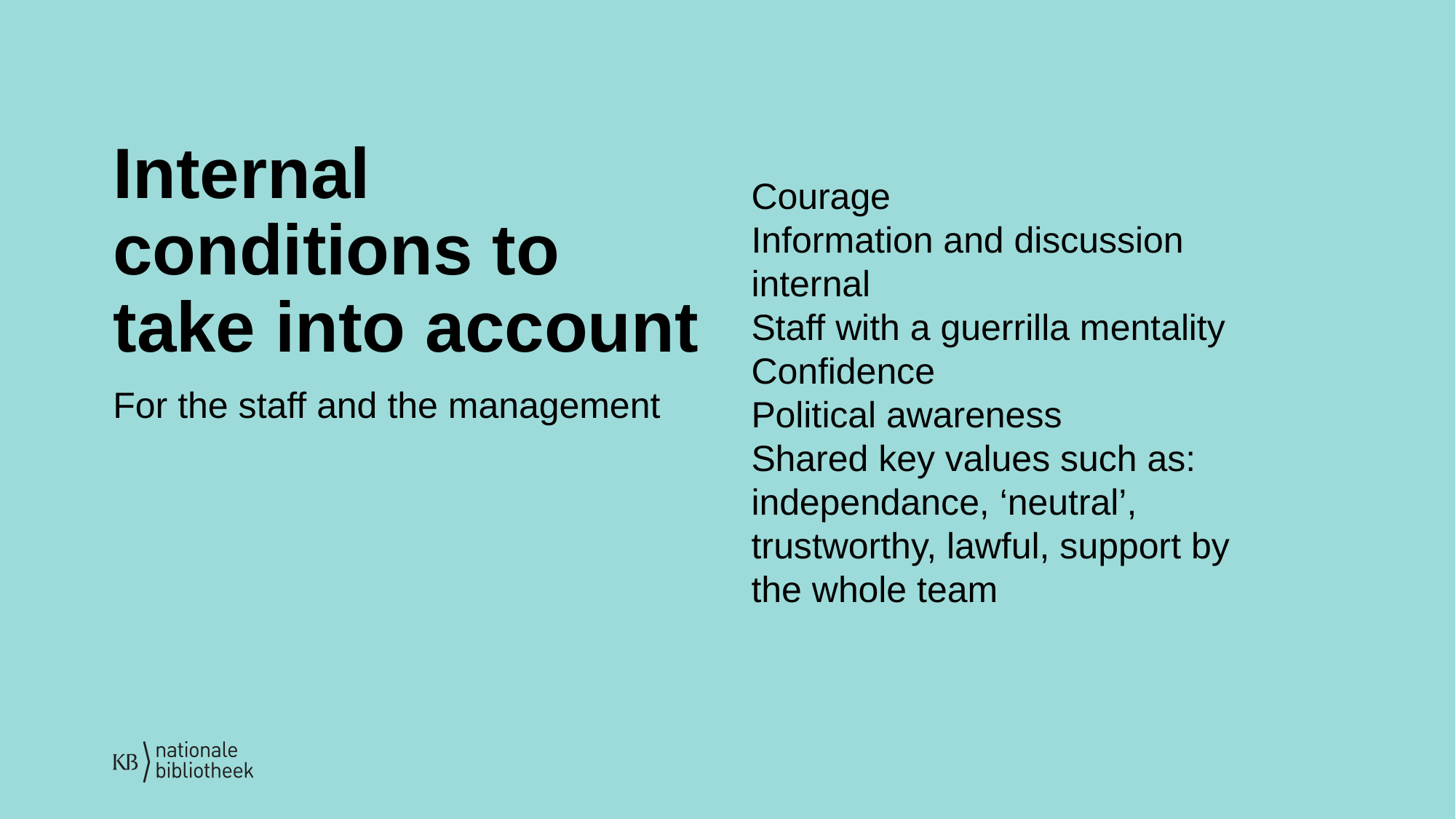

# Internal conditions to take into account
Courage
Information and discussion internal
Staff with a guerrilla mentality
Confidence
Political awareness
Shared key values such as: independance, ‘neutral’, trustworthy, lawful, support by the whole team
For the staff and the management